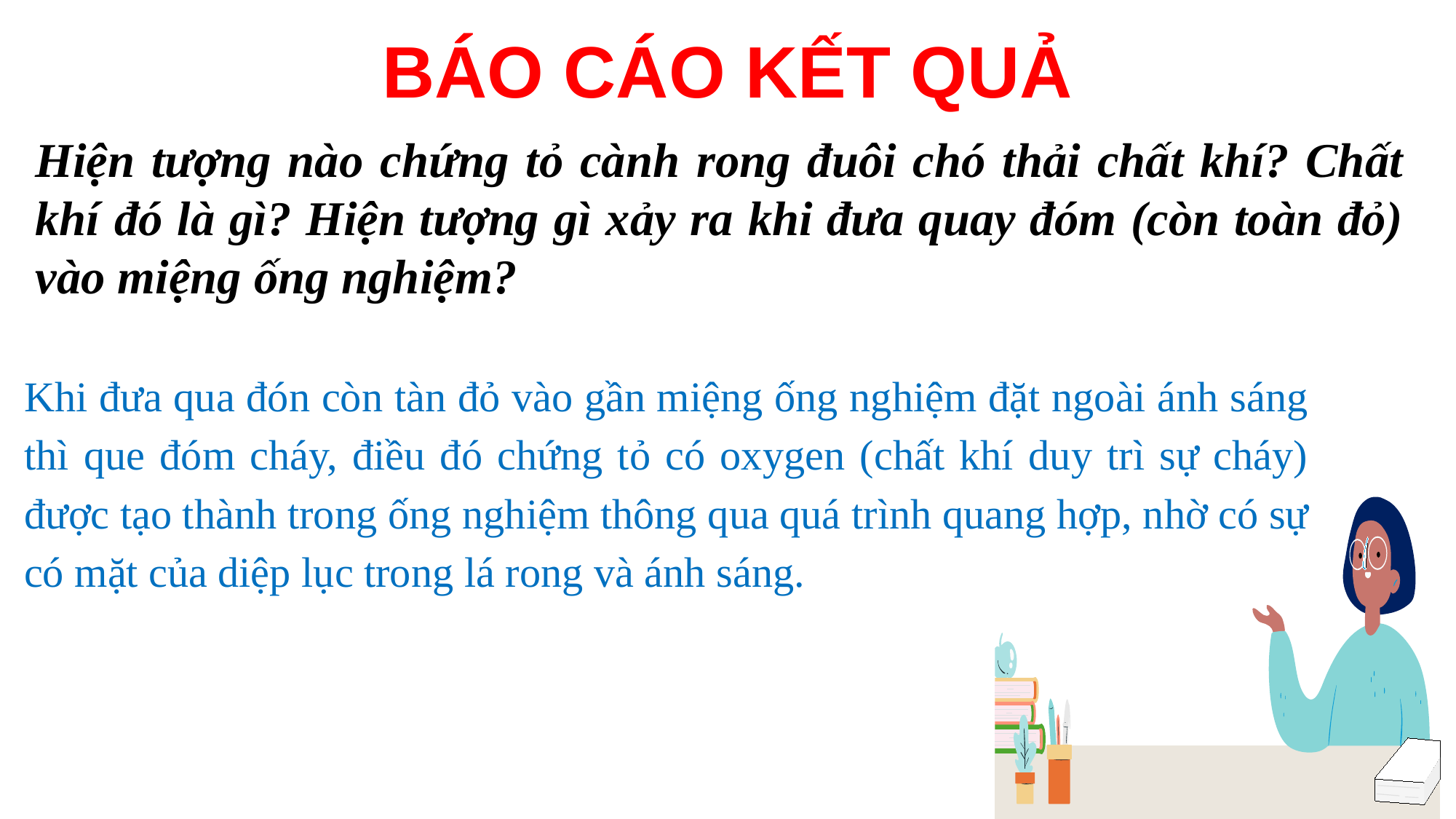

BÁO CÁO KẾT QUẢ
Hiện tượng nào chứng tỏ cành rong đuôi chó thải chất khí? Chất khí đó là gì? Hiện tượng gì xảy ra khi đưa quay đóm (còn toàn đỏ) vào miệng ống nghiệm?
Khi đưa qua đón còn tàn đỏ vào gần miệng ống nghiệm đặt ngoài ánh sáng thì que đóm cháy, điều đó chứng tỏ có oxygen (chất khí duy trì sự cháy) được tạo thành trong ống nghiệm thông qua quá trình quang hợp, nhờ có sự có mặt của diệp lục trong lá rong và ánh sáng.